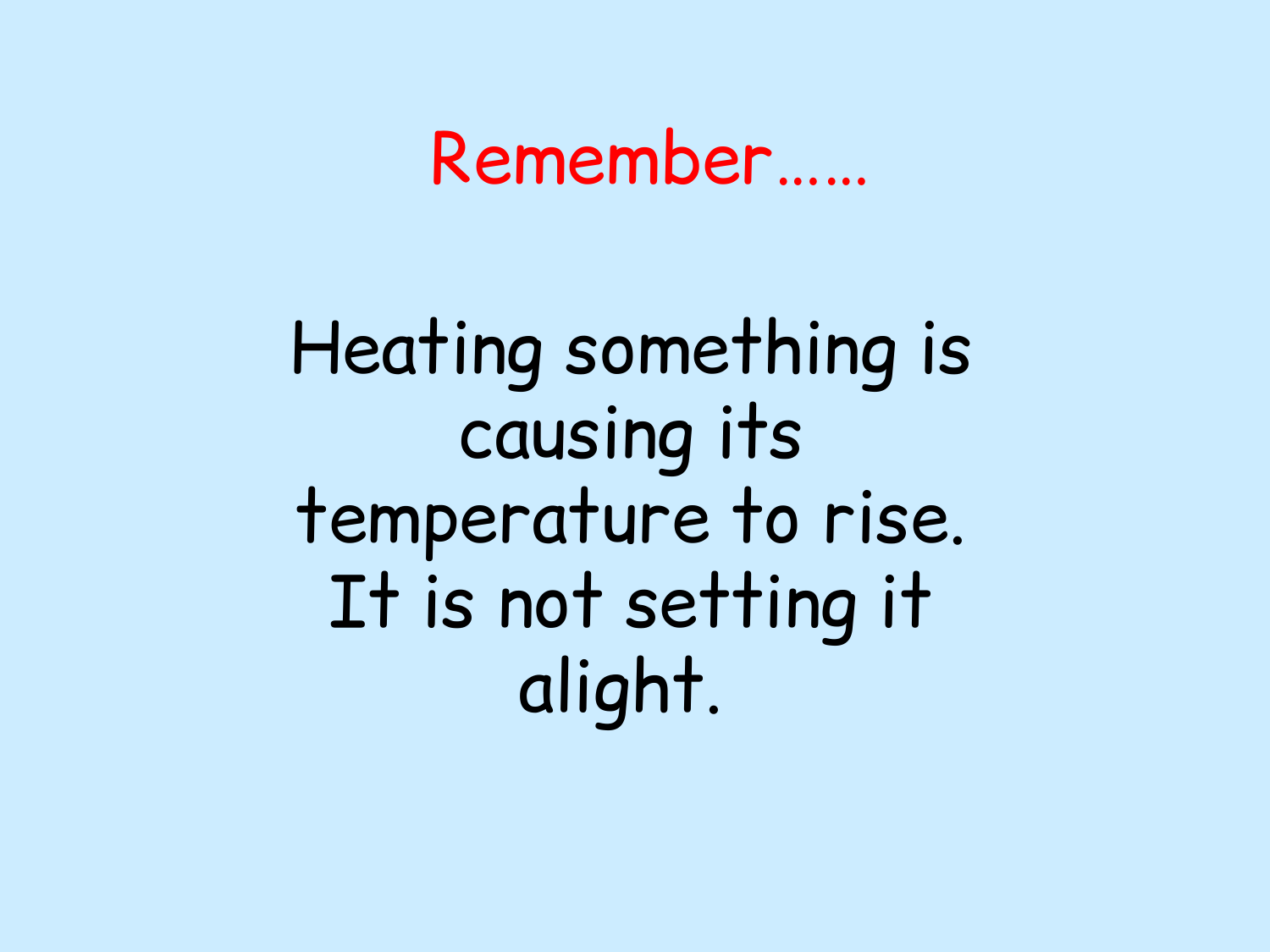

Remember……
Heating something is causing its temperature to rise. It is not setting it alight.